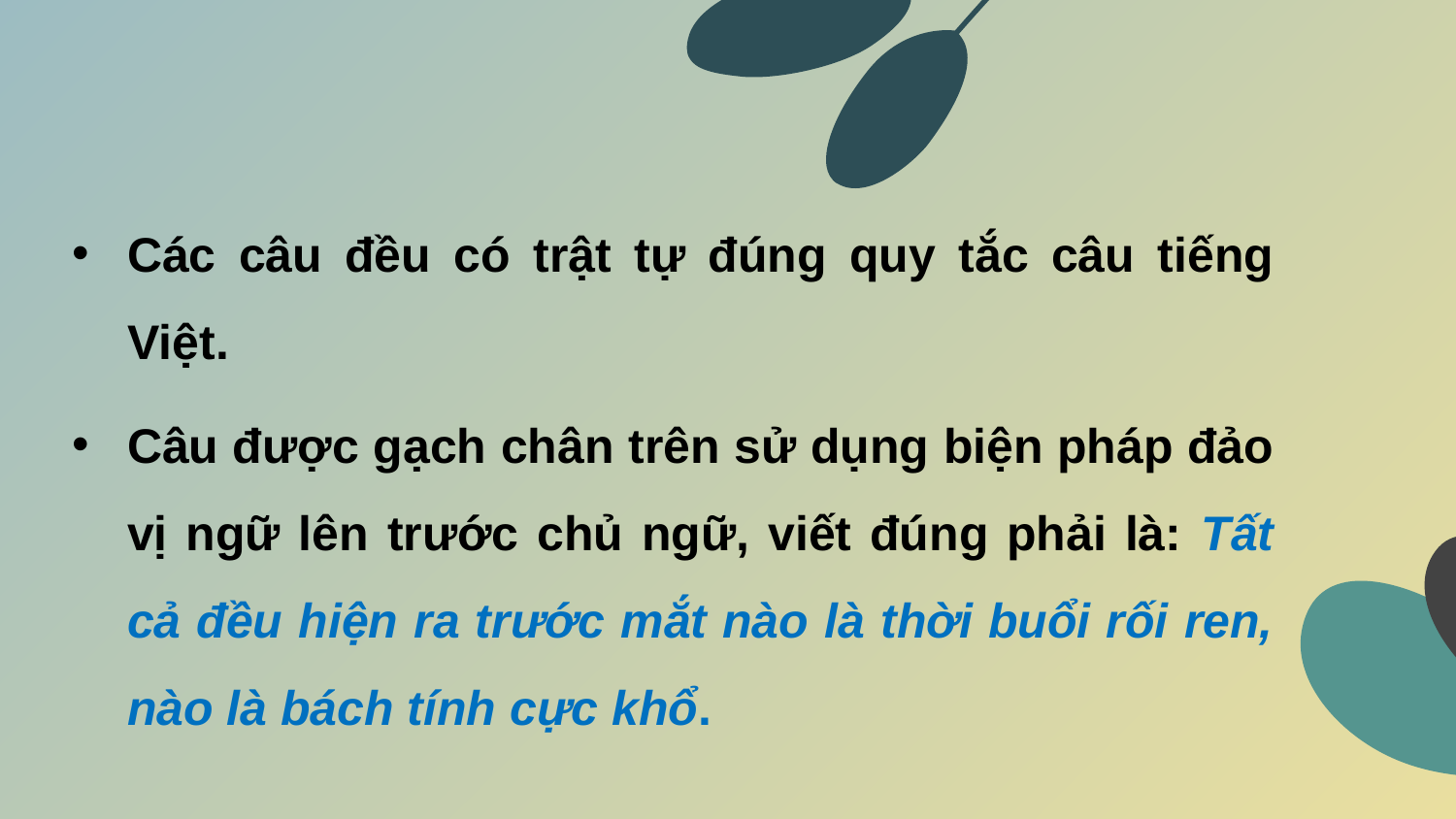

Các câu đều có trật tự đúng quy tắc câu tiếng Việt.
Câu được gạch chân trên sử dụng biện pháp đảo vị ngữ lên trước chủ ngữ, viết đúng phải là: Tất cả đều hiện ra trước mắt nào là thời buổi rối ren, nào là bách tính cực khổ.